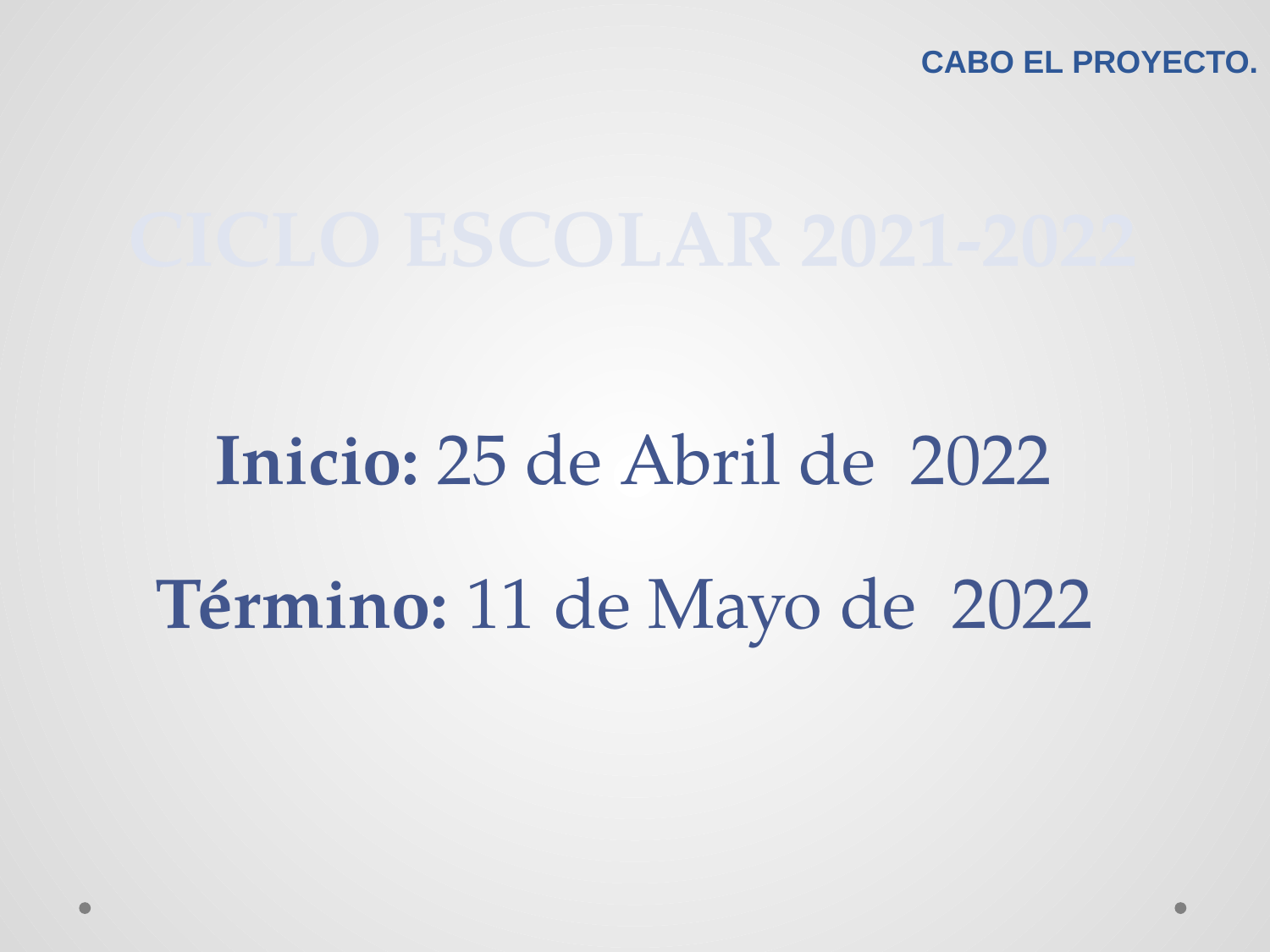

CICLO ESCOLAR EN EL QUE SE PLANEA LLEVAR A CABO EL PROYECTO.
# CICLO ESCOLAR 2021-2022 Inicio: 25 de Abril de  2022 Término: 11 de Mayo de  2022